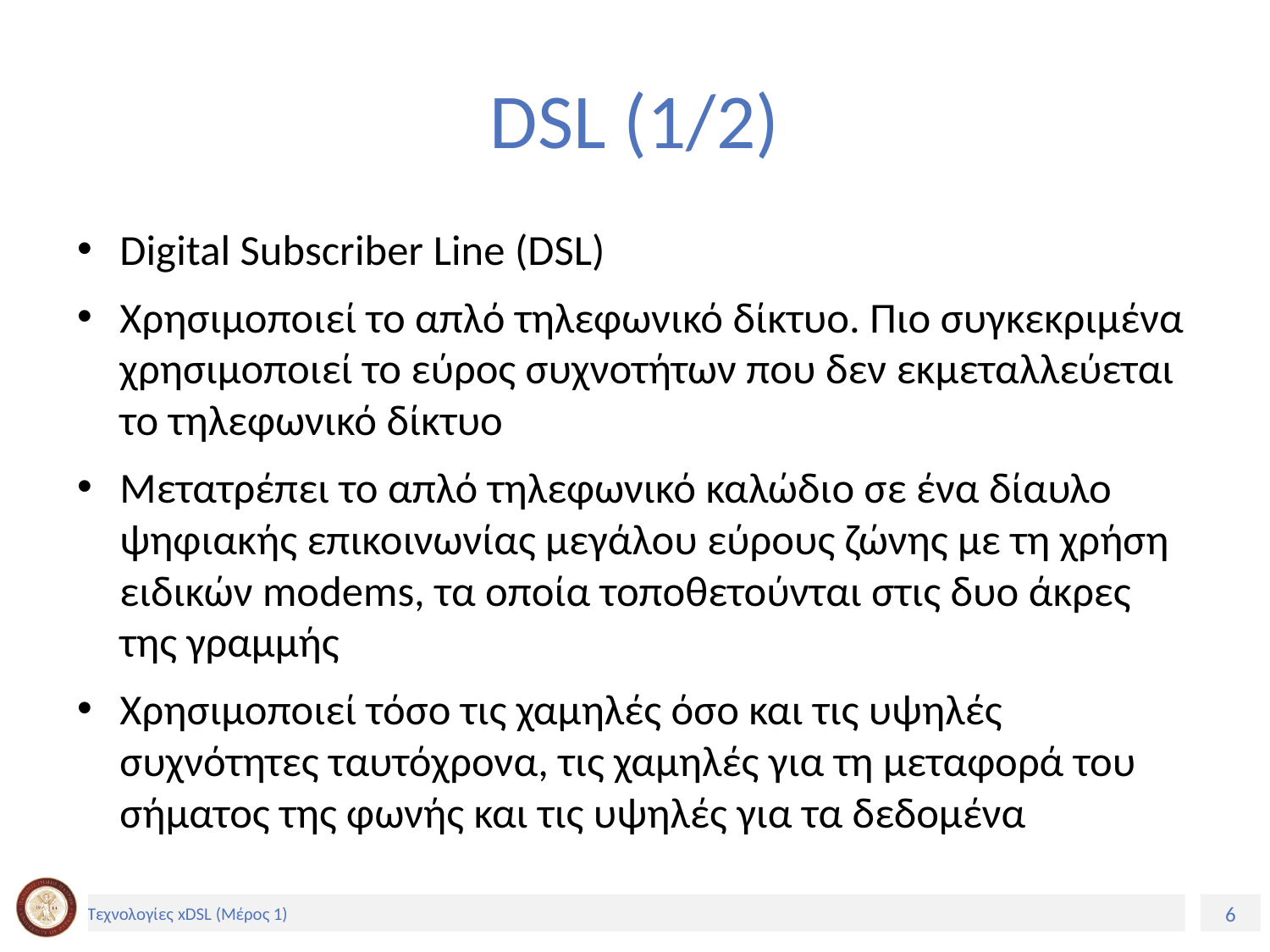

# DSL (1/2)
Digital Subscriber Line (DSL)
Χρησιμοποιεί το απλό τηλεφωνικό δίκτυο. Πιο συγκεκριμένα χρησιμοποιεί το εύρος συχνοτήτων που δεν εκμεταλλεύεται το τηλεφωνικό δίκτυο
Μετατρέπει το απλό τηλεφωνικό καλώδιο σε ένα δίαυλο ψηφιακής επικοινωνίας μεγάλου εύρους ζώνης με τη χρήση ειδικών modems, τα οποία τοποθετούνται στις δυο άκρες της γραμμής
Χρησιμοποιεί τόσο τις χαμηλές όσο και τις υψηλές συχνότητες ταυτόχρονα, τις χαμηλές για τη μεταφορά του σήματος της φωνής και τις υψηλές για τα δεδομένα